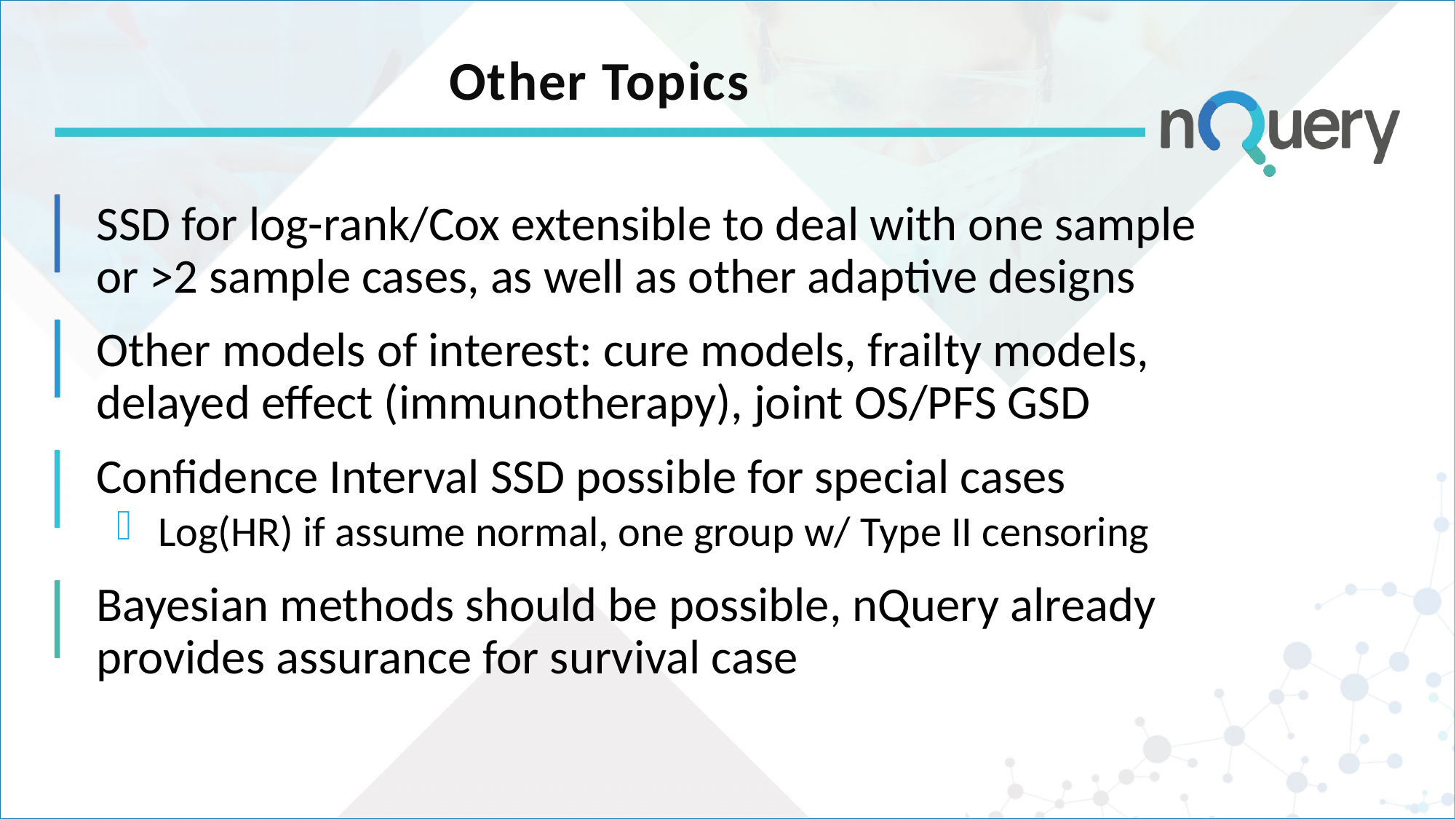

# Other Topics
SSD for log-rank/Cox extensible to deal with one sample or >2 sample cases, as well as other adaptive designs
Other models of interest: cure models, frailty models, delayed effect (immunotherapy), joint OS/PFS GSD
Confidence Interval SSD possible for special cases
Log(HR) if assume normal, one group w/ Type II censoring
Bayesian methods should be possible, nQuery already provides assurance for survival case